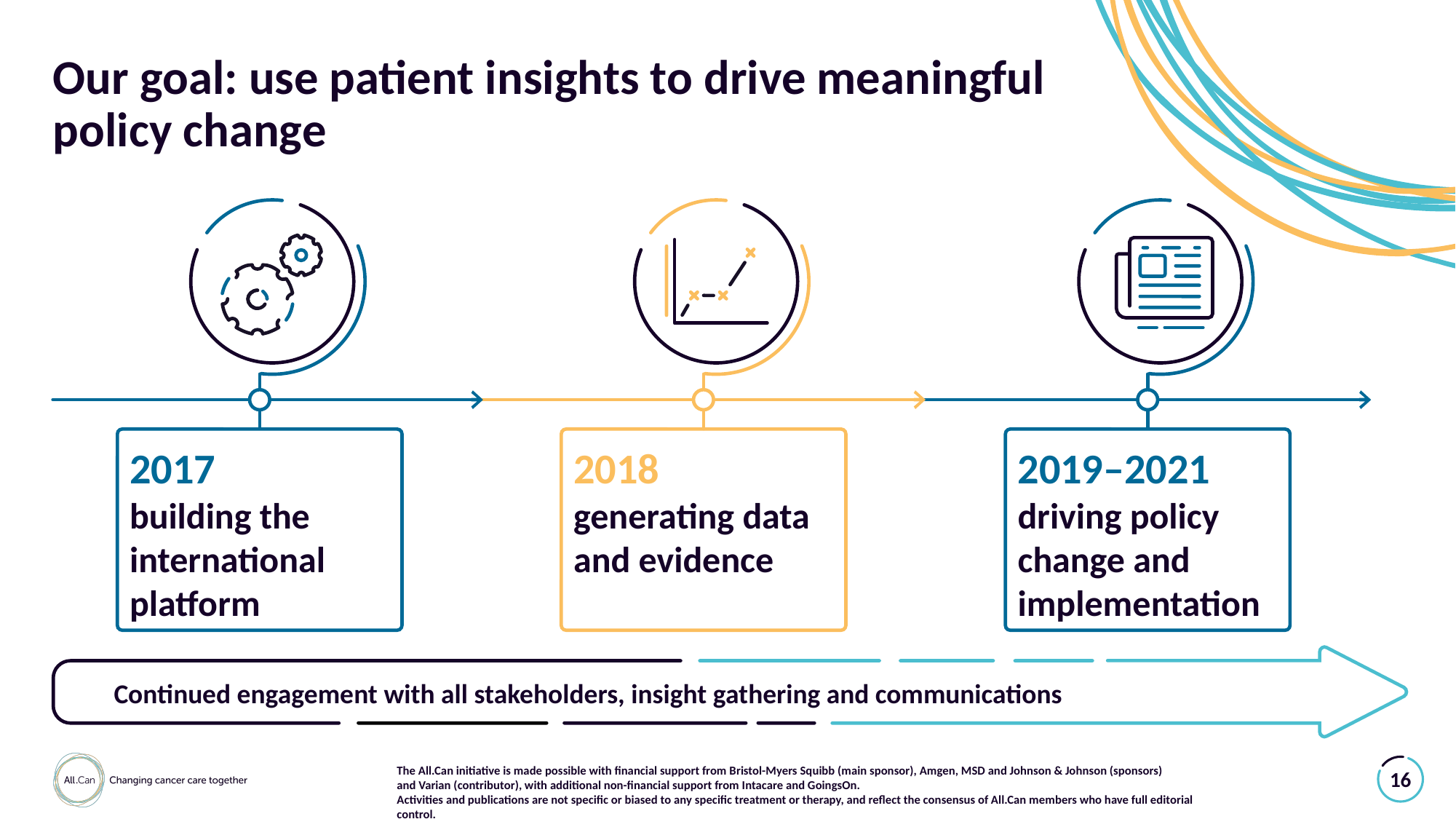

# Our goal: use patient insights to drive meaningful policy change

2018
generating data
and evidence

2017
building the international platform
2019–2021
driving policy change and implementation

Continued engagement with all stakeholders, insight gathering and communications